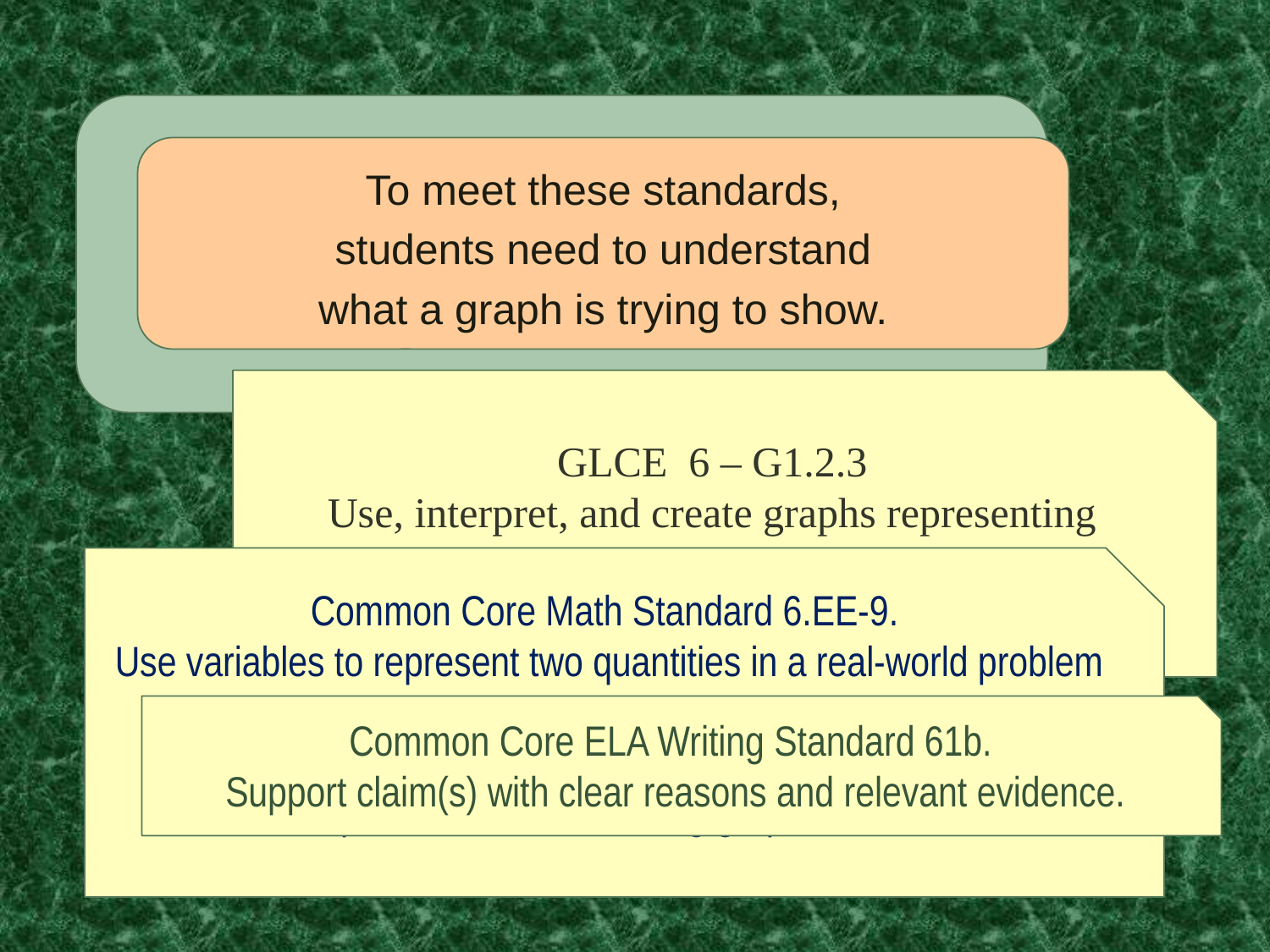

Once upon a time,
some teachers were thinking about
a Michigan Grade Level Content Expectation:
To meet these standards,
students need to understand
what a graph is trying to show.
GLCE  6 – G1.2.3
Use, interpret, and create graphs representing population characteristics. natural features,
and [human features] of the region under study.
Common Core Math Standard 6.EE-9.
Use variables to represent two quantities in a real-world problem that change in relationship to one another  . . .
Analyze the relationship between the dependent
and independent variables using graphs and tables.
Common Core ELA Writing Standard 61b.
Support claim(s) with clear reasons and relevant evidence.